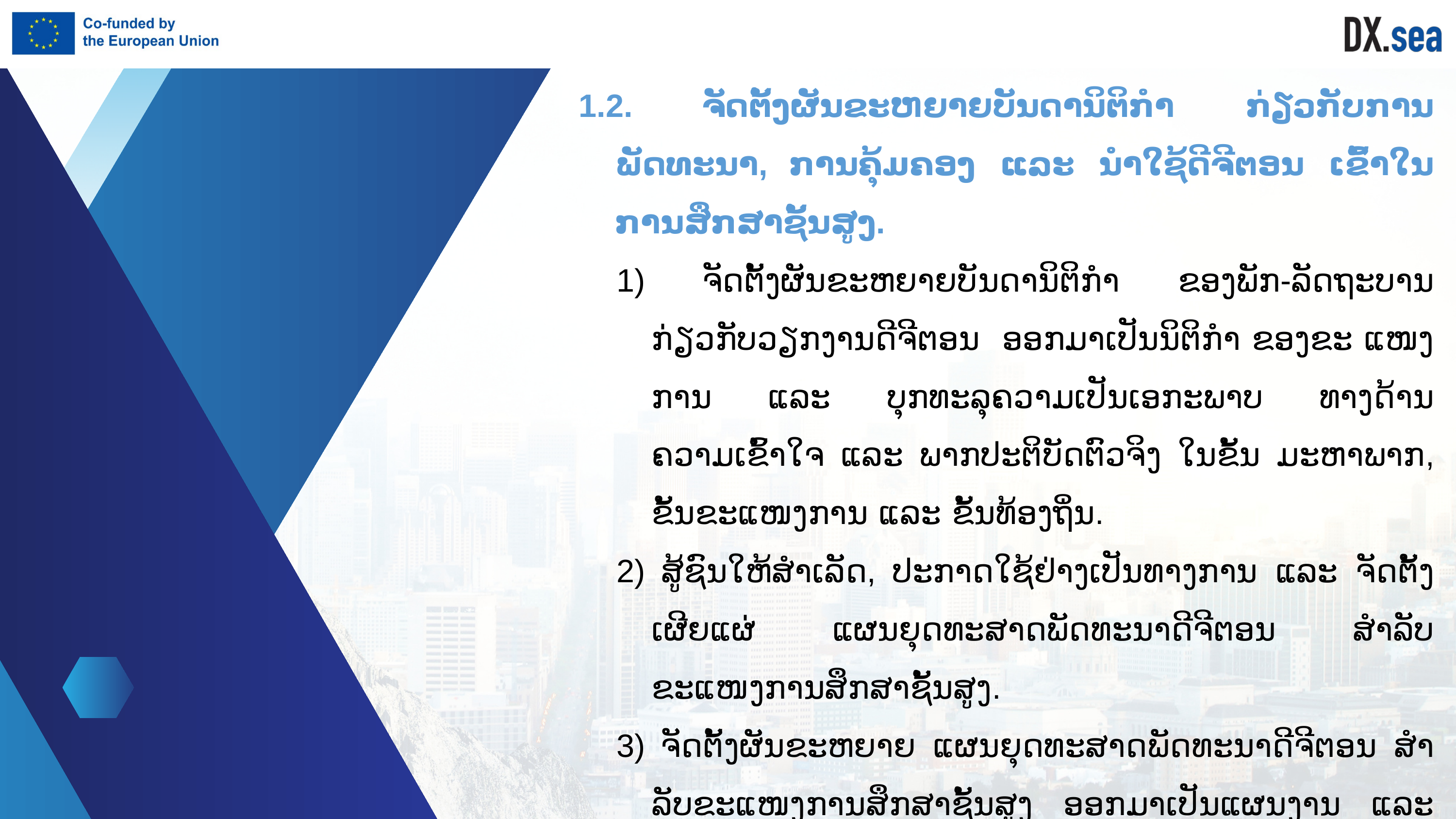

1.2. ຈັດຕັ້ງຜັນຂະຫຍາຍບັນດານິຕິກໍາ ກ່ຽວກັບການພັດທະນາ, ການຄຸ້ມຄອງ ແລະ ນໍາໃຊ້ດີຈີຕອນ ເຂົ້າໃນການສຶກສາຊັ້ນສູງ.
1) ຈັດຕັ້ງຜັນຂະຫຍາຍບັນດານິຕິກໍາ ຂອງພັກ-ລັດຖະບານ ກ່ຽວກັບວຽກງານດີຈີຕອນ  ອອກມາເປັນນິຕິກໍາ ຂອງຂະ ແໜງການ ແລະ ບຸກທະລຸຄວາມເປັນເອກະພາບ ທາງດ້ານຄວາມເຂົ້າໃຈ ແລະ ພາກປະຕິບັດຕົວຈິງ ໃນຂັ້ນ ມະຫາພາກ, ຂັ້ນຂະແໜງການ ແລະ ຂັ້ນທ້ອງຖິ່ນ.
2) ສູ້ຊົນໃຫ້ສໍາເລັດ, ປະກາດໃຊ້ຢ່າງເປັນທາງການ ແລະ ຈັດຕັ້ງເຜີຍແຜ່ ແຜນຍຸດທະສາດພັດທະນາດີຈີຕອນ ສໍາລັບຂະແໜງການສຶກສາຊັ້ນສູງ.
3) ຈັດຕັ້ງຜັນຂະຫຍາຍ ແຜນຍຸດທະສາດພັດທະນາດີຈີຕອນ ສໍາລັບຂະແໜງການສຶກສາຊັ້ນສູງ ອອກມາເປັນແຜນງານ ແລະ ເປັນໂຄງການຍ່ອຍລະອຽດ ໃນການປະຕິບັດ.